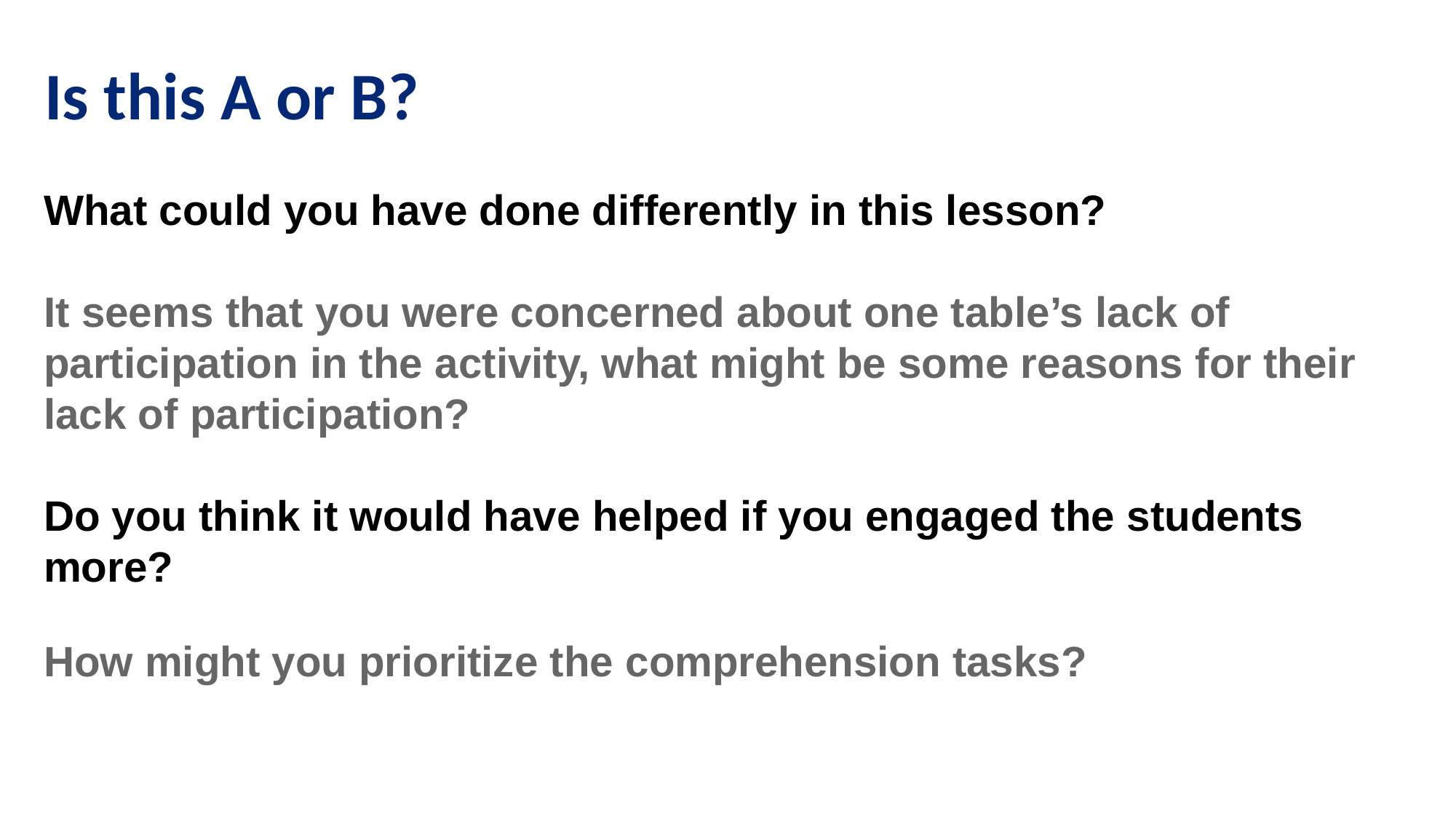

# Is this A or B?
What could you have done differently in this lesson?

It seems that you were concerned about one table’s lack of participation in the activity, what might be some reasons for their lack of participation?

Do you think it would have helped if you engaged the students more?

How might you prioritize the comprehension tasks?